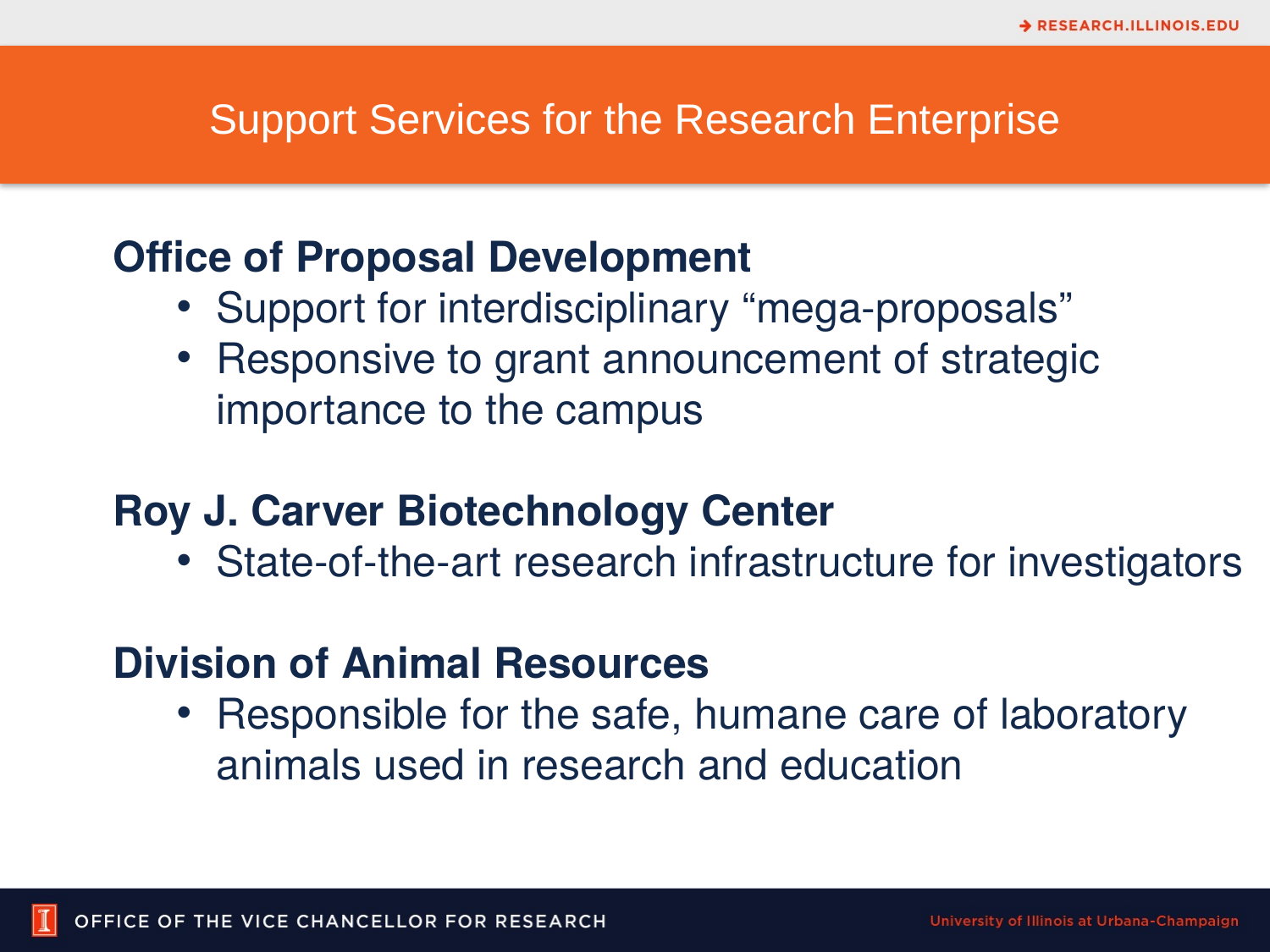

Support Services for the Research Enterprise
Office of Proposal Development
Support for interdisciplinary “mega-proposals”
Responsive to grant announcement of strategic importance to the campus

Roy J. Carver Biotechnology Center
State-of-the-art research infrastructure for investigators

Division of Animal Resources
Responsible for the safe, humane care of laboratory animals used in research and education